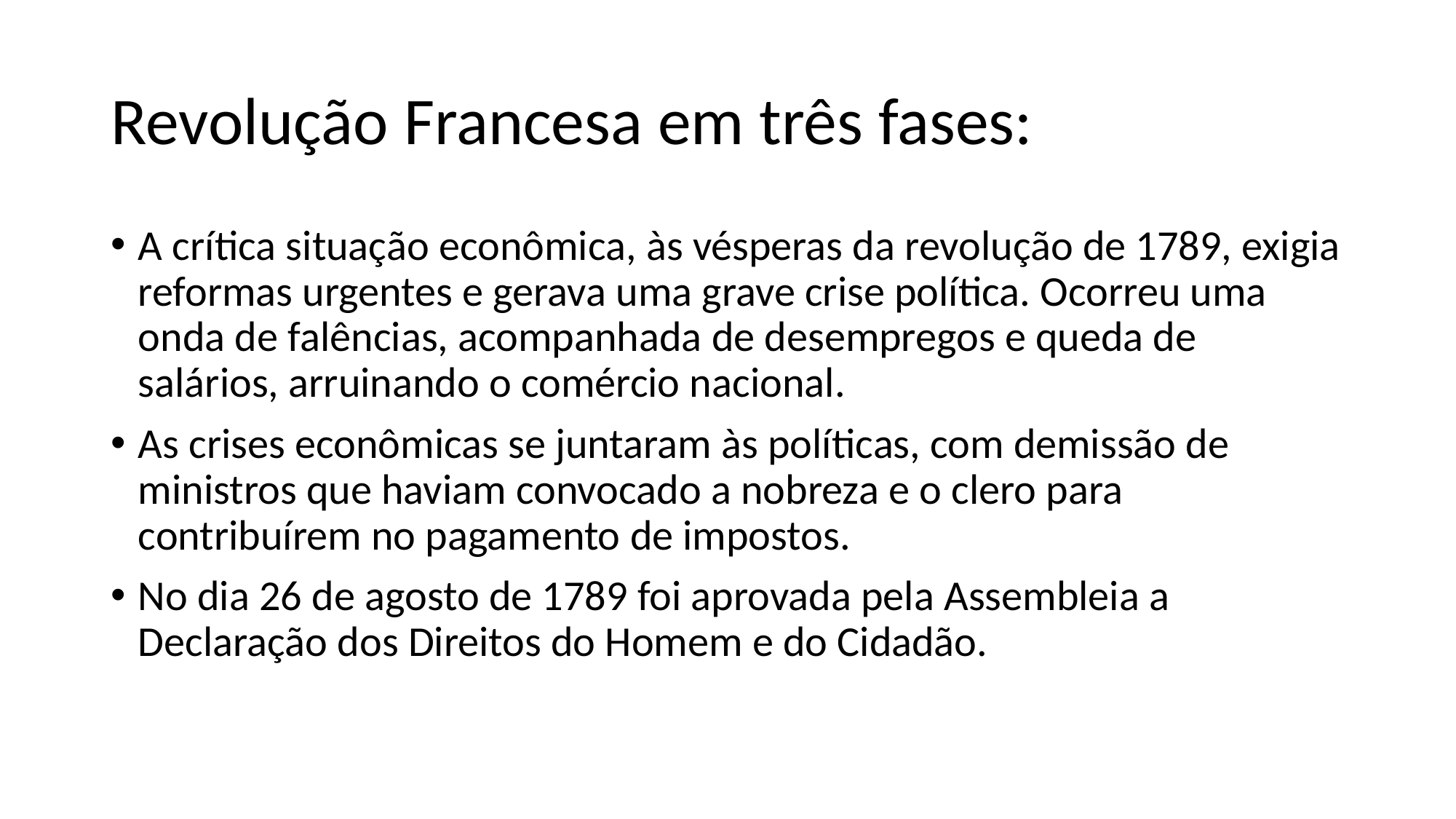

# Revolução Francesa em três fases:
A crítica situação econômica, às vésperas da revolução de 1789, exigia reformas urgentes e gerava uma grave crise política. Ocorreu uma onda de falências, acompanhada de desempregos e queda de salários, arruinando o comércio nacional.
As crises econômicas se juntaram às políticas, com demissão de ministros que haviam convocado a nobreza e o clero para contribuírem no pagamento de impostos.
No dia 26 de agosto de 1789 foi aprovada pela Assembleia a Declaração dos Direitos do Homem e do Cidadão.